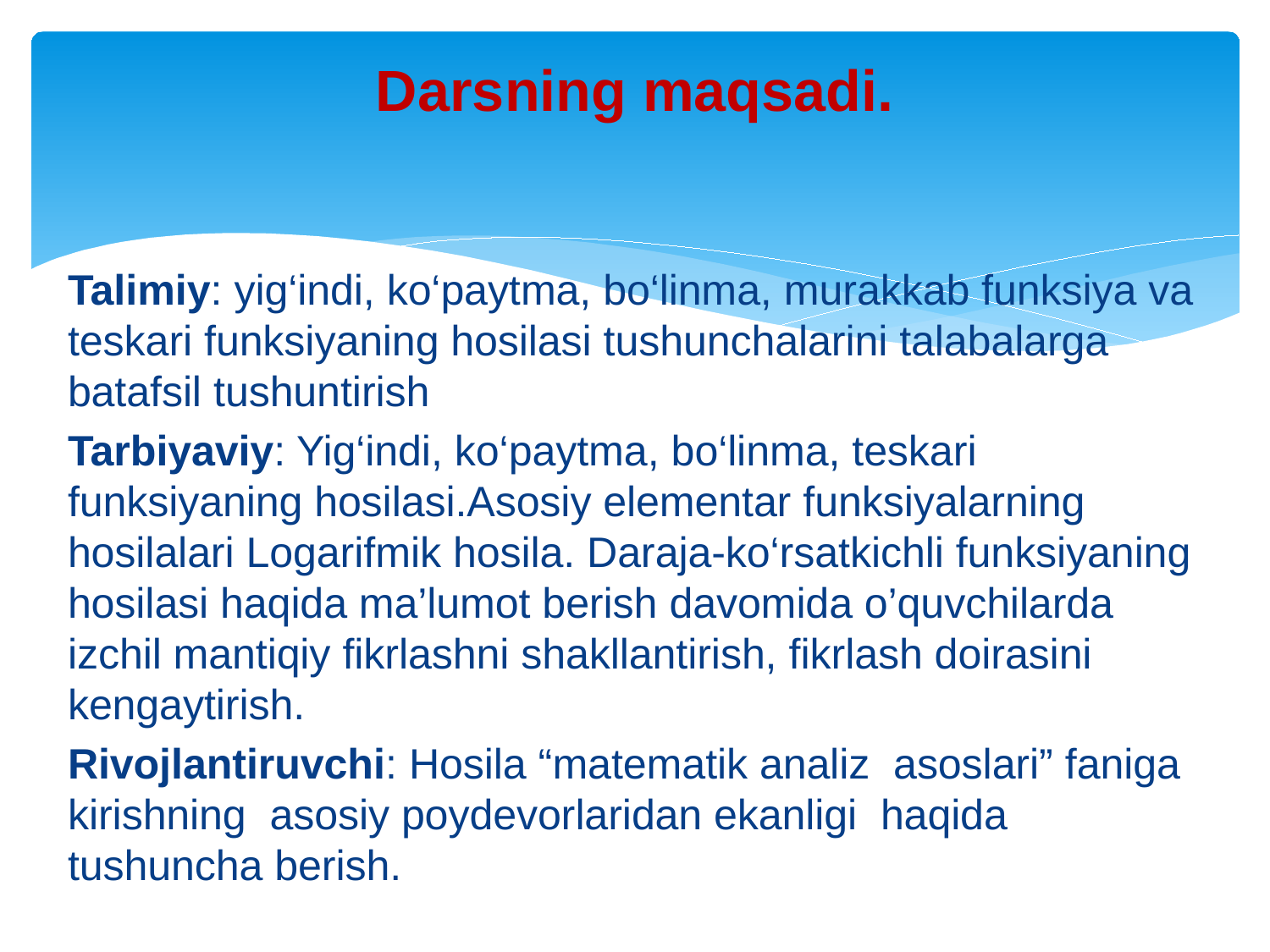

# Darsning maqsadi.
Talimiy: yig‘indi, ko‘paytma, bo‘linma, murakkab funksiya va teskari funksiyaning hosilasi tushunchalarini talabalarga batafsil tushuntirish
Tarbiyaviy: Yig‘indi, ko‘paytma, bo‘linma, teskari funksiyaning hosilasi.Asosiy elementar funksiyalarning hosilalari Logarifmik hosila. Daraja-ko‘rsatkichli funksiyaning hosilasi haqida ma’lumot berish davomida o’quvchilarda izchil mantiqiy fikrlashni shakllantirish, fikrlash doirasini kengaytirish.
Rivojlantiruvchi: Hosila “matematik analiz  asoslari” faniga  kirishning  asosiy poydevorlaridan ekanligi  haqida tushuncha berish.